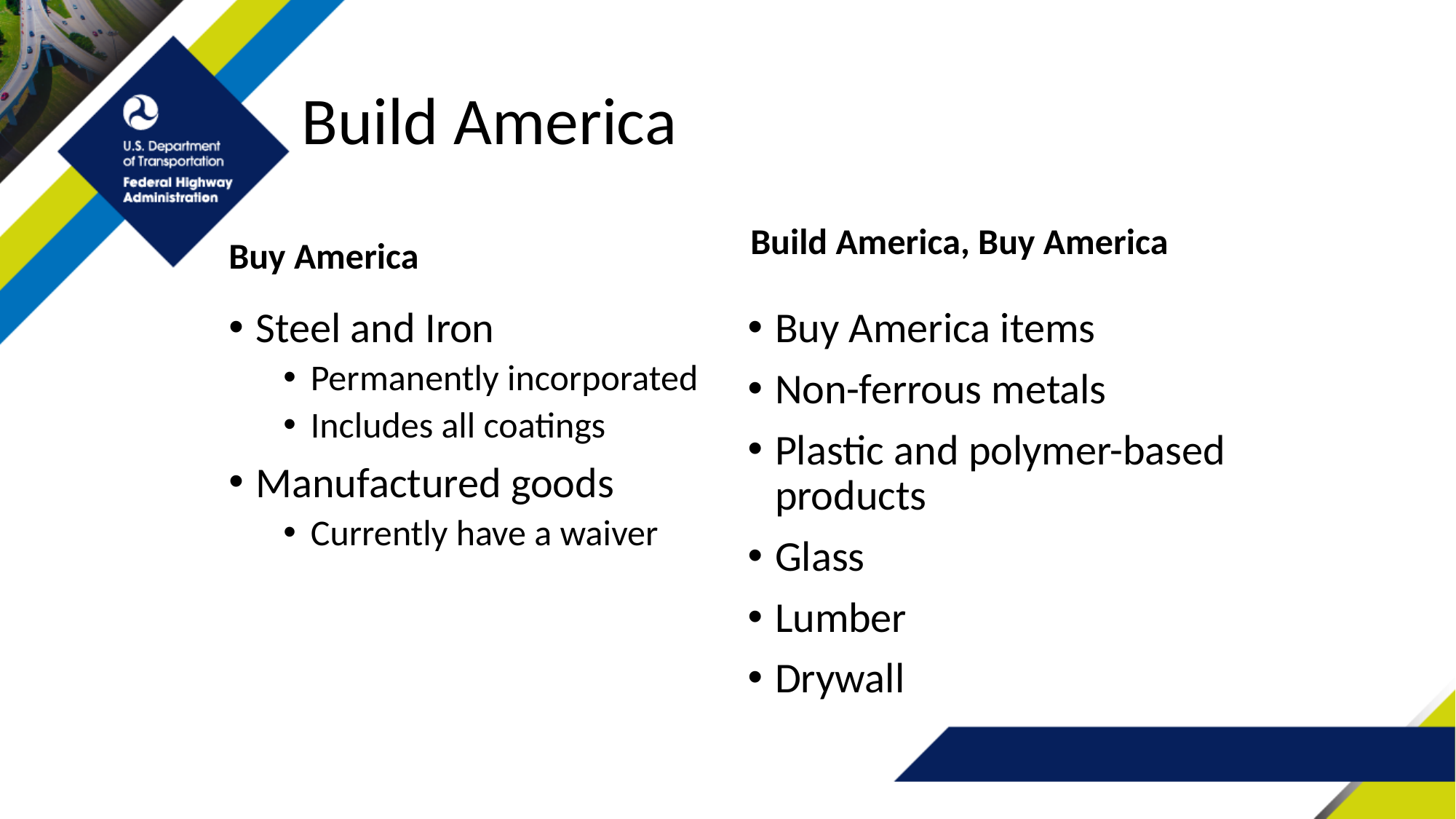

# Build America
Build America, Buy America
Buy America
Steel and Iron
Permanently incorporated
Includes all coatings
Manufactured goods
Currently have a waiver
Buy America items
Non-ferrous metals
Plastic and polymer-based products
Glass
Lumber
Drywall